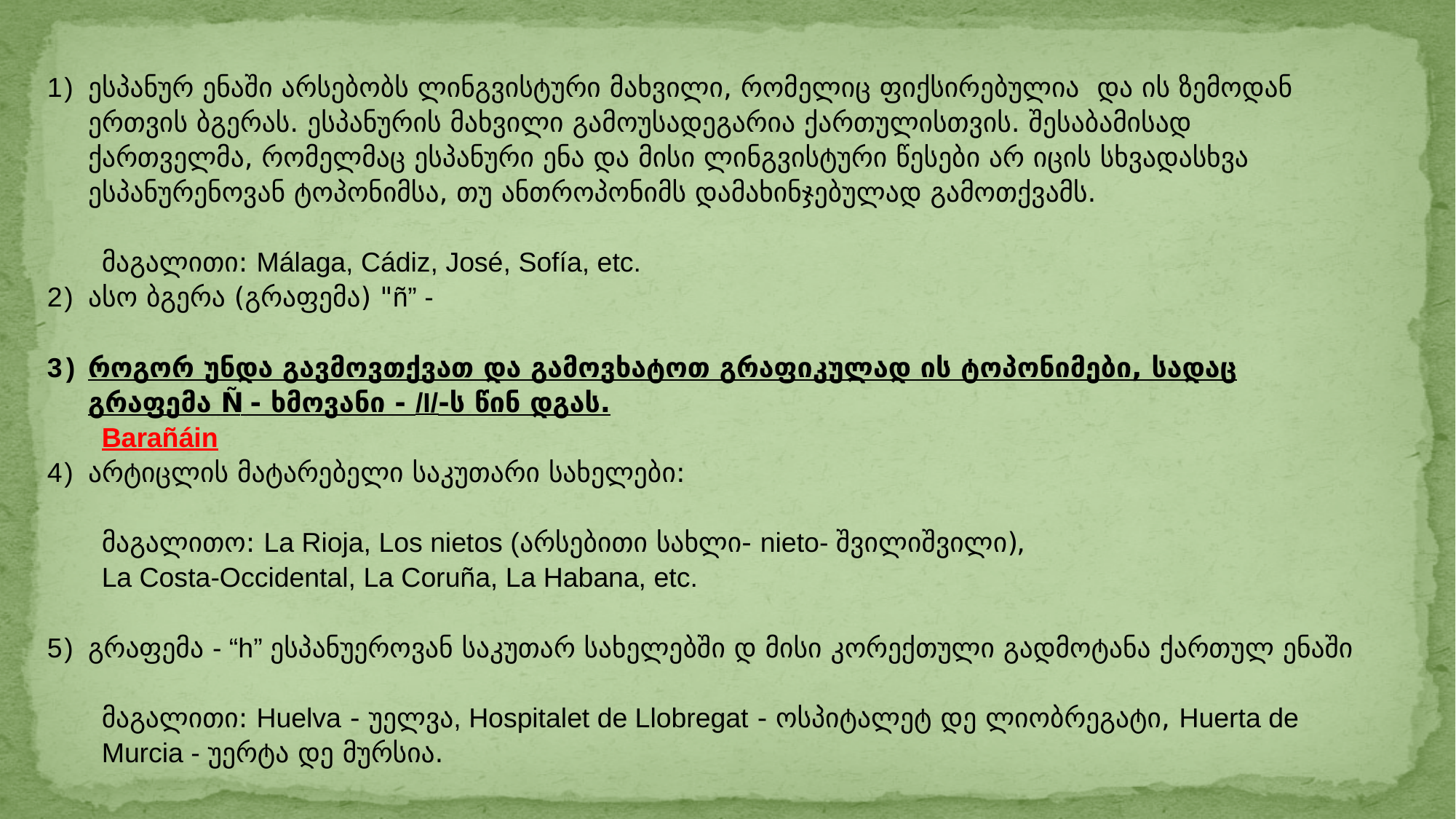

ესპანურ ენაში არსებობს ლინგვისტური მახვილი, რომელიც ფიქსირებულია  და ის ზემოდან ერთვის ბგერას. ესპანურის მახვილი გამოუსადეგარია ქართულისთვის. შესაბამისად ქართველმა, რომელმაც ესპანური ენა და მისი ლინგვისტური წესები არ იცის სხვადასხვა ესპანურენოვან ტოპონიმსა, თუ ანთროპონიმს დამახინჯებულად გამოთქვამს.

მაგალითი: Málaga, Cádiz, José, Sofía, etc.
ასო ბგერა (გრაფემა) "ñ” -

როგორ უნდა გავმოვთქვათ და გამოვხატოთ გრაფიკულად ის ტოპონიმები, სადაც გრაფემა Ñ - ხმოვანი - /I/-ს წინ დგას.
Barañáin
არტიცლის მატარებელი საკუთარი სახელები:

მაგალითო: La Rioja, Los nietos (არსებითი სახლი- nieto- შვილიშვილი),
La Costa-Occidental, La Coruña, La Habana, etc.

გრაფემა - “h” ესპანუეროვან საკუთარ სახელებში დ მისი კორექთული გადმოტანა ქართულ ენაში

მაგალითი: Huelva - უელვა, Hospitalet de Llobregat - ოსპიტალეტ დე ლიობრეგატი, Huerta de Murcia - უერტა დე მურსია.